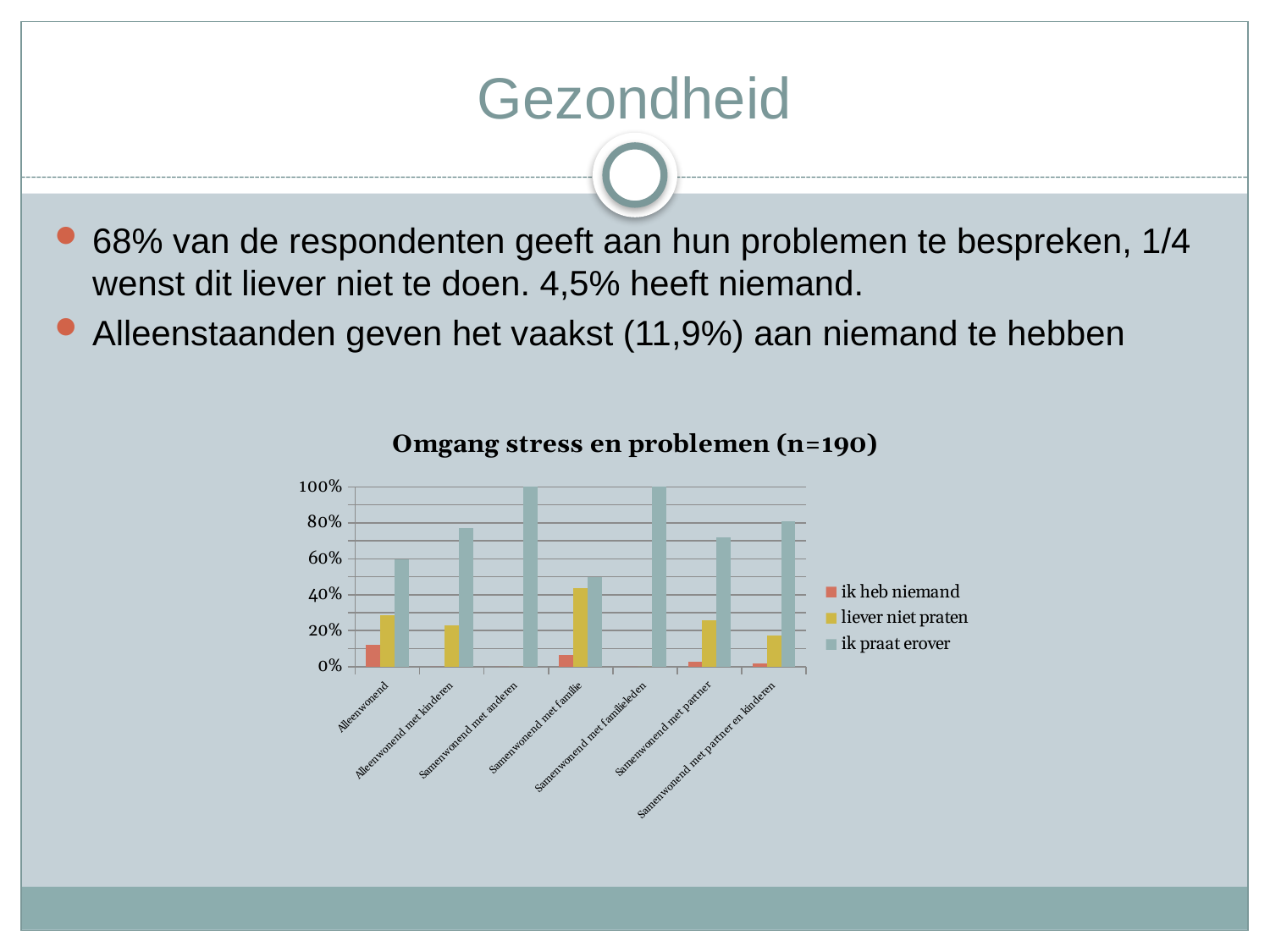

# Gezondheid
68% van de respondenten geeft aan hun problemen te bespreken, 1/4 wenst dit liever niet te doen. 4,5% heeft niemand.
Alleenstaanden geven het vaakst (11,9%) aan niemand te hebben

### Chart: Omgang stress en problemen (n=190)

| Category | ik heb niemand | liever niet praten | ik praat erover |
|---|---|---|---|
| Alleenwonend | 0.119 | 0.286 | 0.595 |
| Alleenwonend met kinderen | 0.0 | 0.231 | 0.769 |
| Samenwonend met anderen | 0.0 | 0.0 | 1.0 |
| Samenwonend met familie | 0.0625 | 0.438 | 0.5 |
| Samenwonend met familieleden | 0.0 | 0.0 | 1.0 |
| Samenwonend met partner | 0.026 | 0.256 | 0.718 |
| Samenwonend met partner en kinderen | 0.016 | 0.175 | 0.81 |